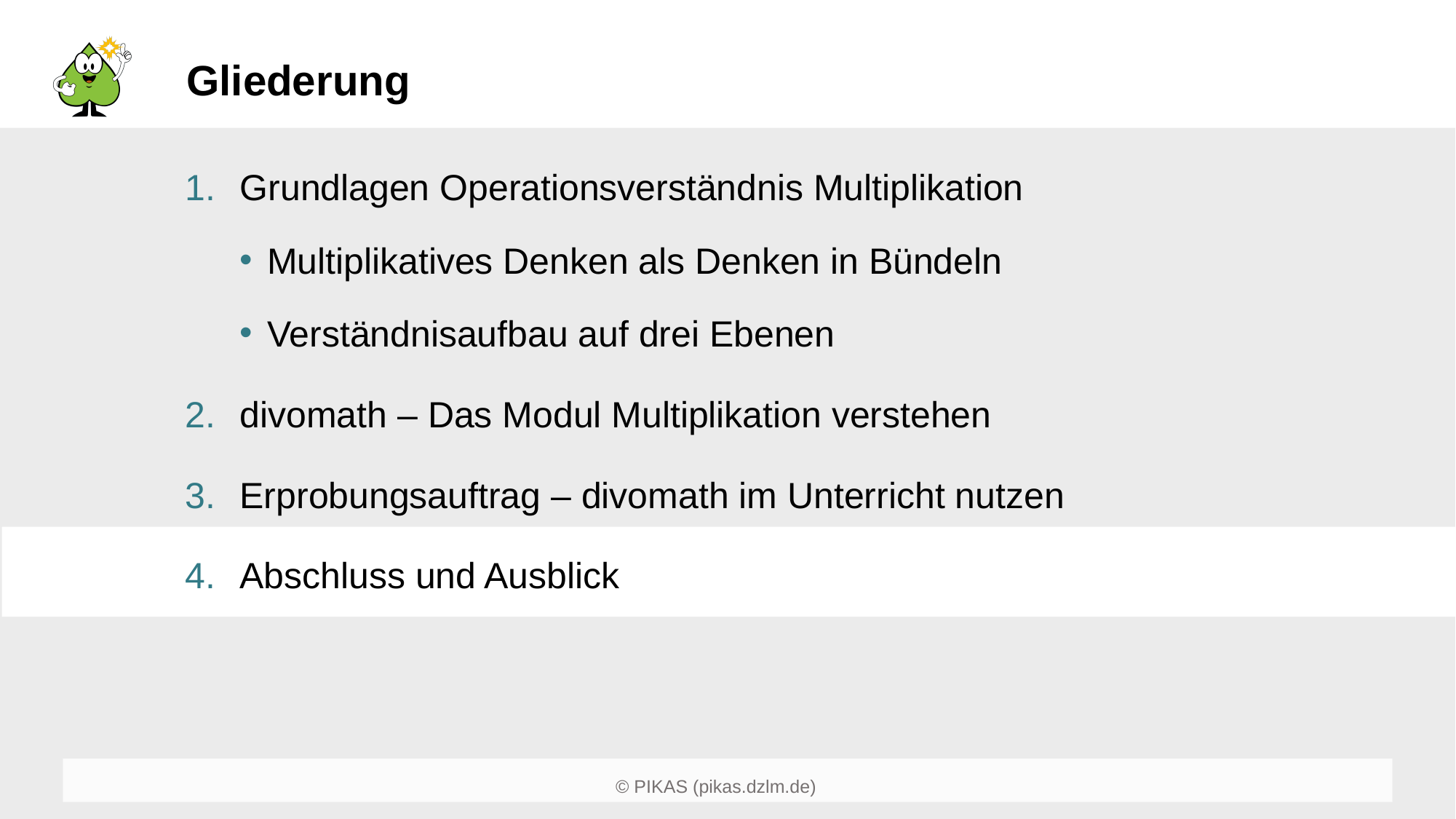

# Gliederung
Grundlagen Operationsverständnis Multiplikation
Multiplikatives Denken als Denken in Bündeln
Verständnisaufbau auf drei Ebenen
divomath – Das Modul Multiplikation verstehen
Erprobungsauftrag – divomath im Unterricht nutzen
Abschluss und Ausblick